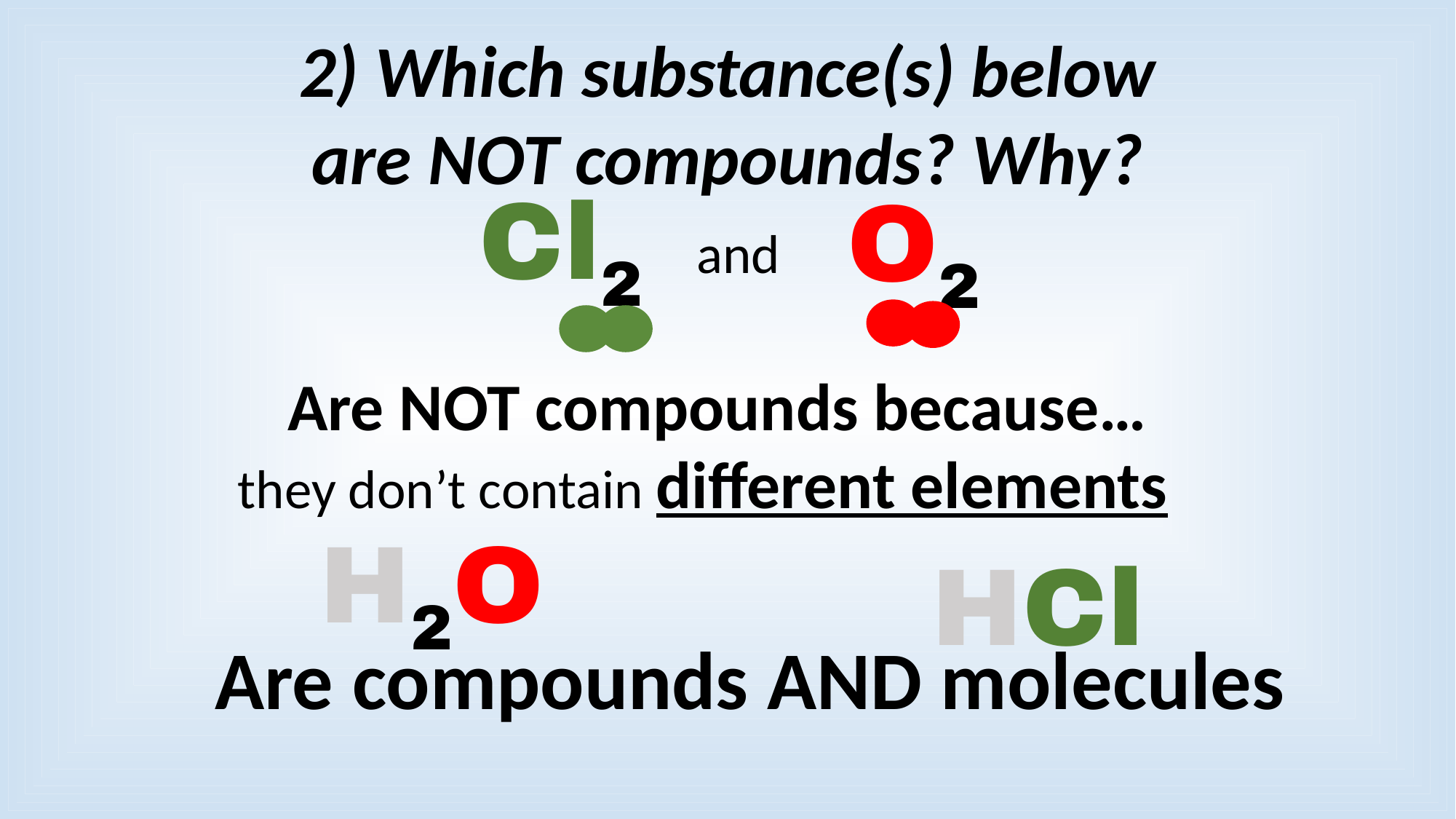

2) Which substance(s) below are NOT compounds? Why?
Cl2
O2
and

Are NOT compounds because…
they don’t contain different elements
H2O
HCl
Are compounds AND molecules